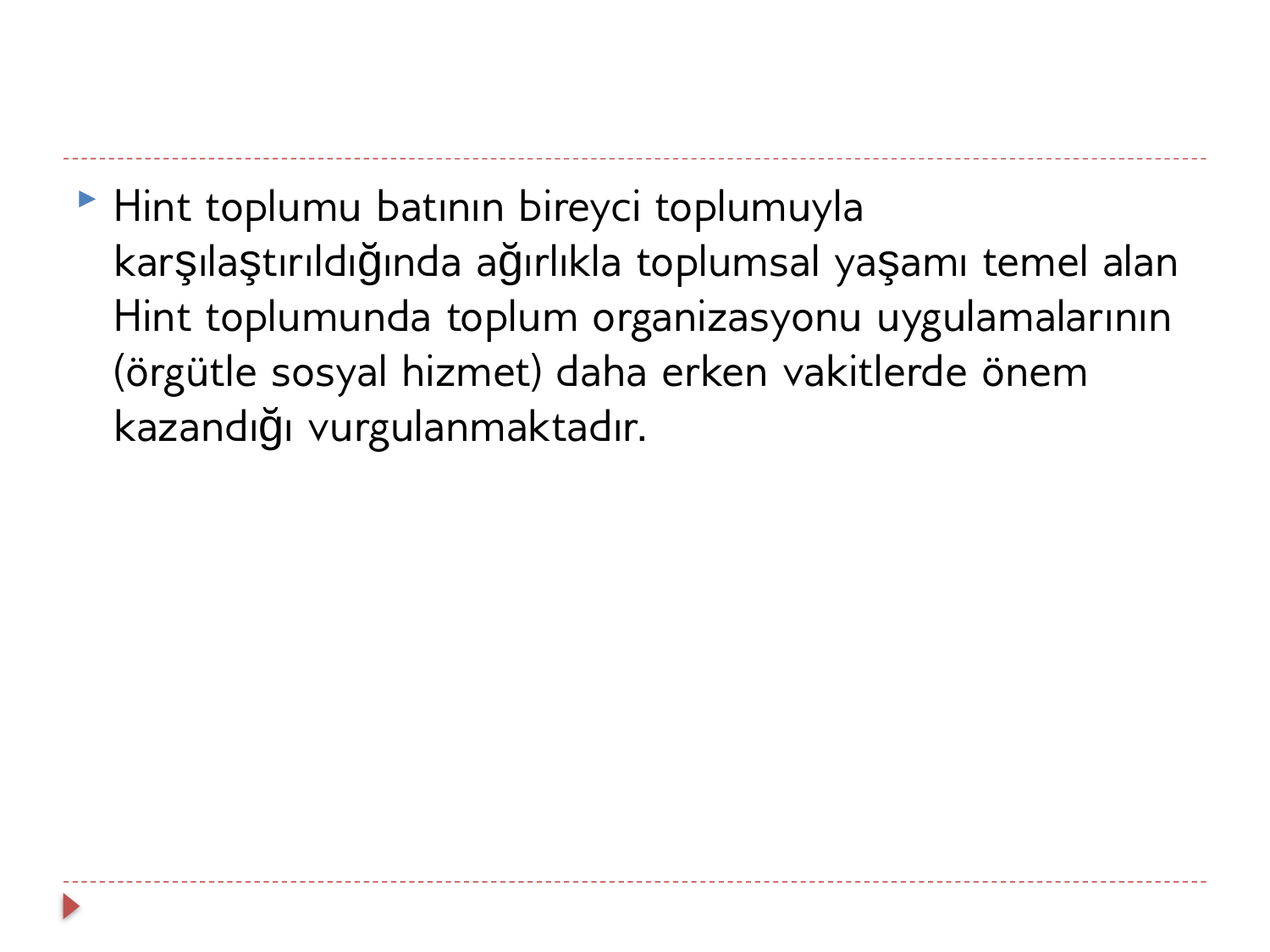

Hint toplumu batının bireyci toplumuyla karşılaştırıldığında ağırlıkla toplumsal yaşamı temel alan Hint toplumunda toplum organizasyonu uygulamalarının (örgütle sosyal hizmet) daha erken vakitlerde önem kazandığı vurgulanmaktadır.